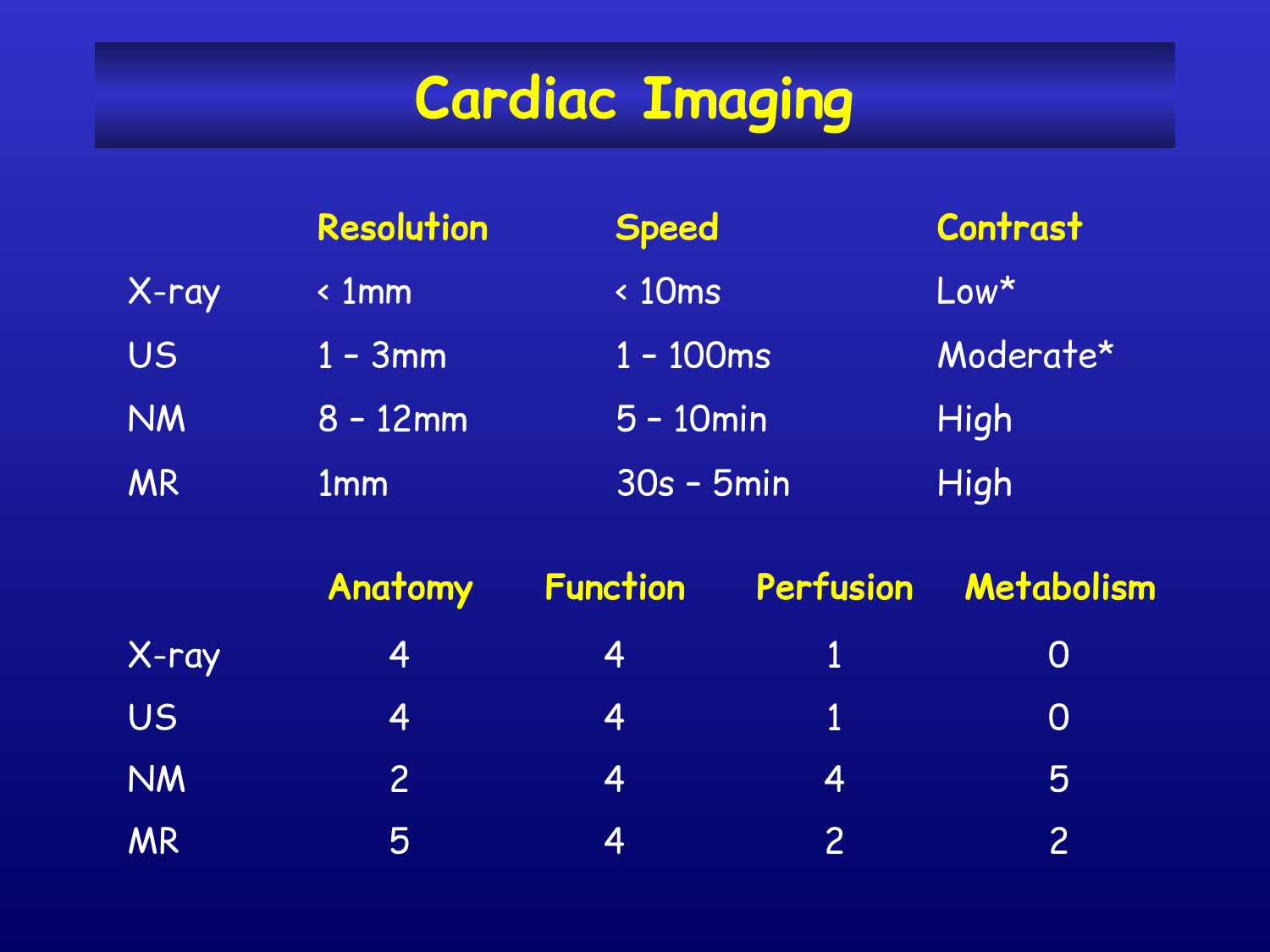

# Cardiac Imaging
|  | Resolution | Speed | Contrast |
| --- | --- | --- | --- |
| X-ray | < 1mm | < 10ms | Low\* |
| US | 1 – 3mm | 1 – 100ms | Moderate\* |
| NM | 8 – 12mm | 5 – 10min | High |
| MR | 1mm | 30s – 5min | High |
|  | Anatomy | Function | Perfusion | Metabolism |
| --- | --- | --- | --- | --- |
| X-ray | 4 | 4 | 1 | 0 |
| US | 4 | 4 | 1 | 0 |
| NM | 2 | 4 | 4 | 5 |
| MR | 5 | 4 | 2 | 2 |